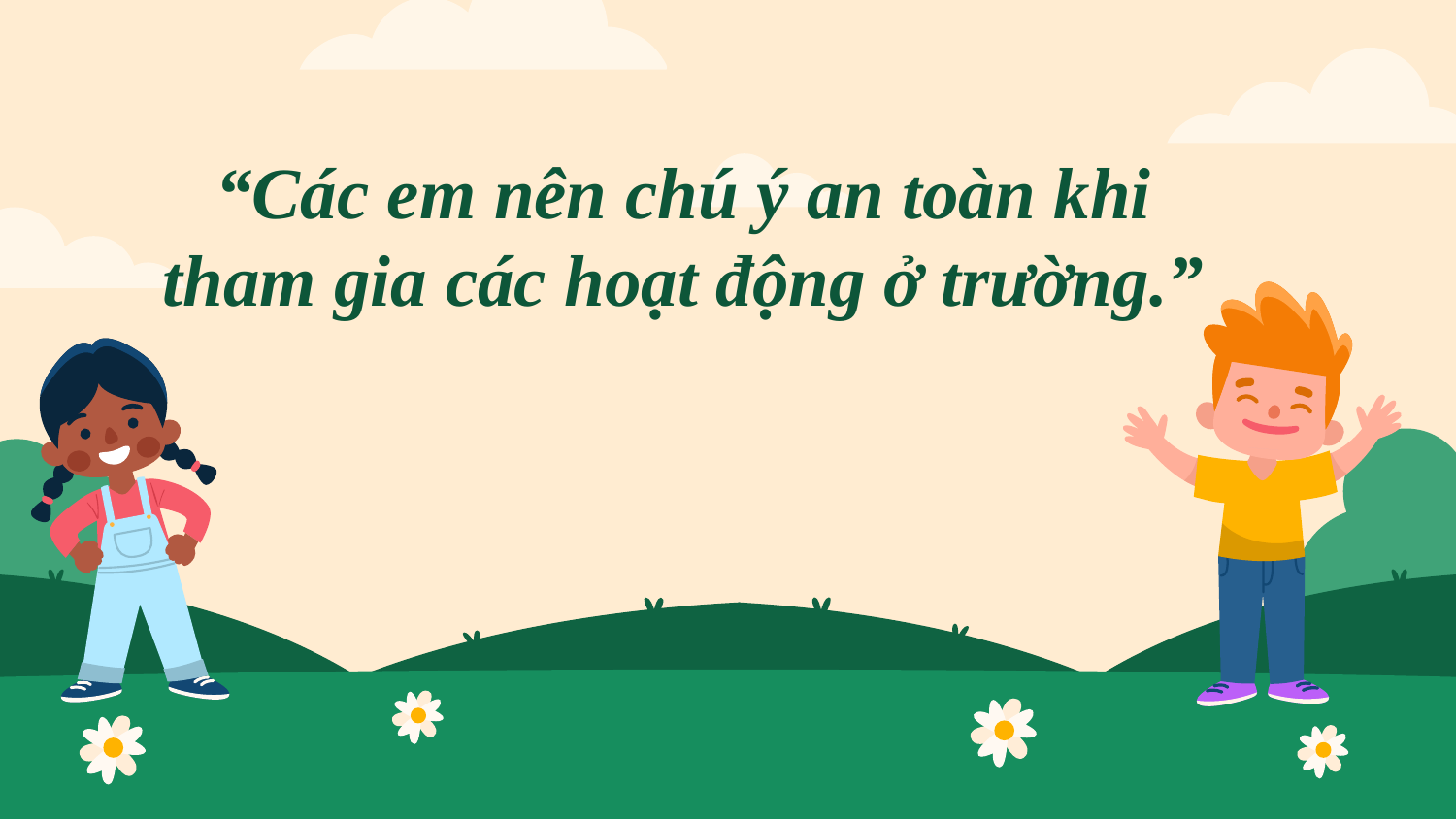

“Các em nên chú ý an toàn khi tham gia các hoạt động ở trường.”